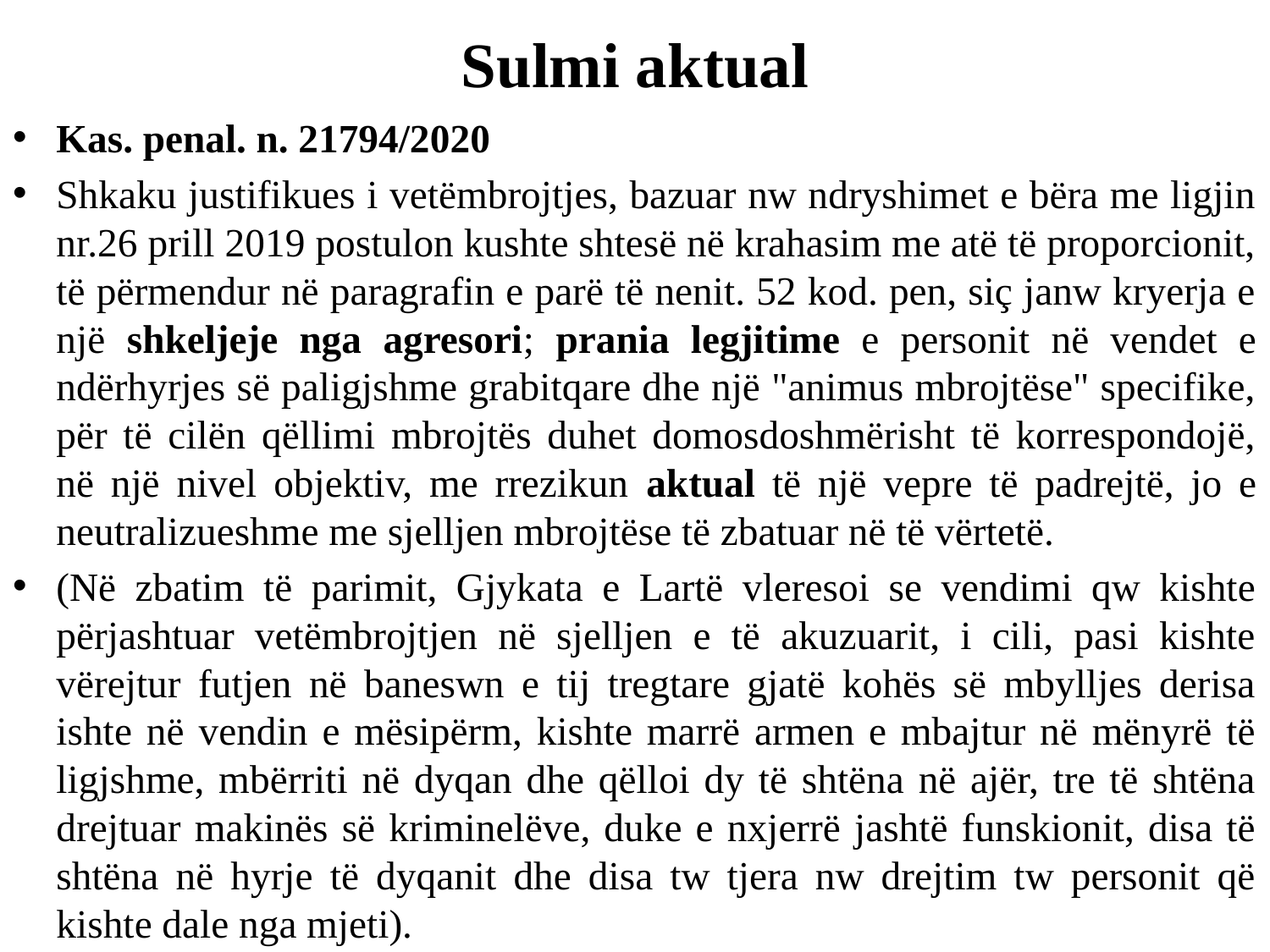

# Sulmi aktual
Kas. penal. n. 21794/2020
Shkaku justifikues i vetëmbrojtjes, bazuar nw ndryshimet e bëra me ligjin nr.26 prill 2019 postulon kushte shtesë në krahasim me atë të proporcionit, të përmendur në paragrafin e parë të nenit. 52 kod. pen, siç janw kryerja e një shkeljeje nga agresori; prania legjitime e personit në vendet e ndërhyrjes së paligjshme grabitqare dhe një "animus mbrojtëse" specifike, për të cilën qëllimi mbrojtës duhet domosdoshmërisht të korrespondojë, në një nivel objektiv, me rrezikun aktual të një vepre të padrejtë, jo e neutralizueshme me sjelljen mbrojtëse të zbatuar në të vërtetë.
(Në zbatim të parimit, Gjykata e Lartë vleresoi se vendimi qw kishte përjashtuar vetëmbrojtjen në sjelljen e të akuzuarit, i cili, pasi kishte vërejtur futjen në baneswn e tij tregtare gjatë kohës së mbylljes derisa ishte në vendin e mësipërm, kishte marrë armen e mbajtur në mënyrë të ligjshme, mbërriti në dyqan dhe qëlloi dy të shtëna në ajër, tre të shtëna drejtuar makinës së kriminelëve, duke e nxjerrë jashtë funskionit, disa të shtëna në hyrje të dyqanit dhe disa tw tjera nw drejtim tw personit që kishte dale nga mjeti).